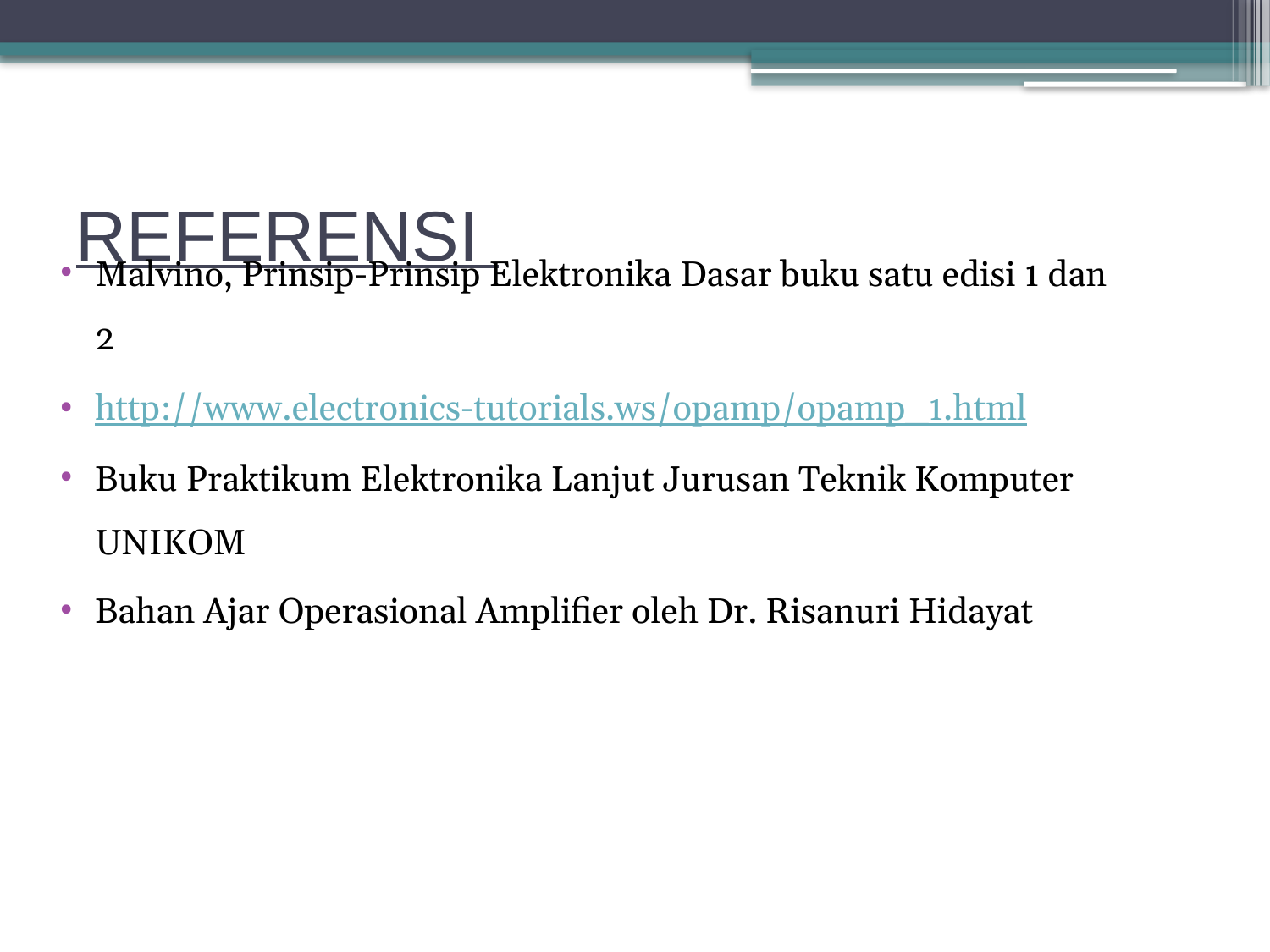

# REFERENSI
Malvino, Prinsip-Prinsip Elektronika Dasar buku satu edisi 1 dan 2
http://www.electronics-tutorials.ws/opamp/opamp_1.html
Buku Praktikum Elektronika Lanjut Jurusan Teknik Komputer UNIKOM
Bahan Ajar Operasional Amplifier oleh Dr. Risanuri Hidayat